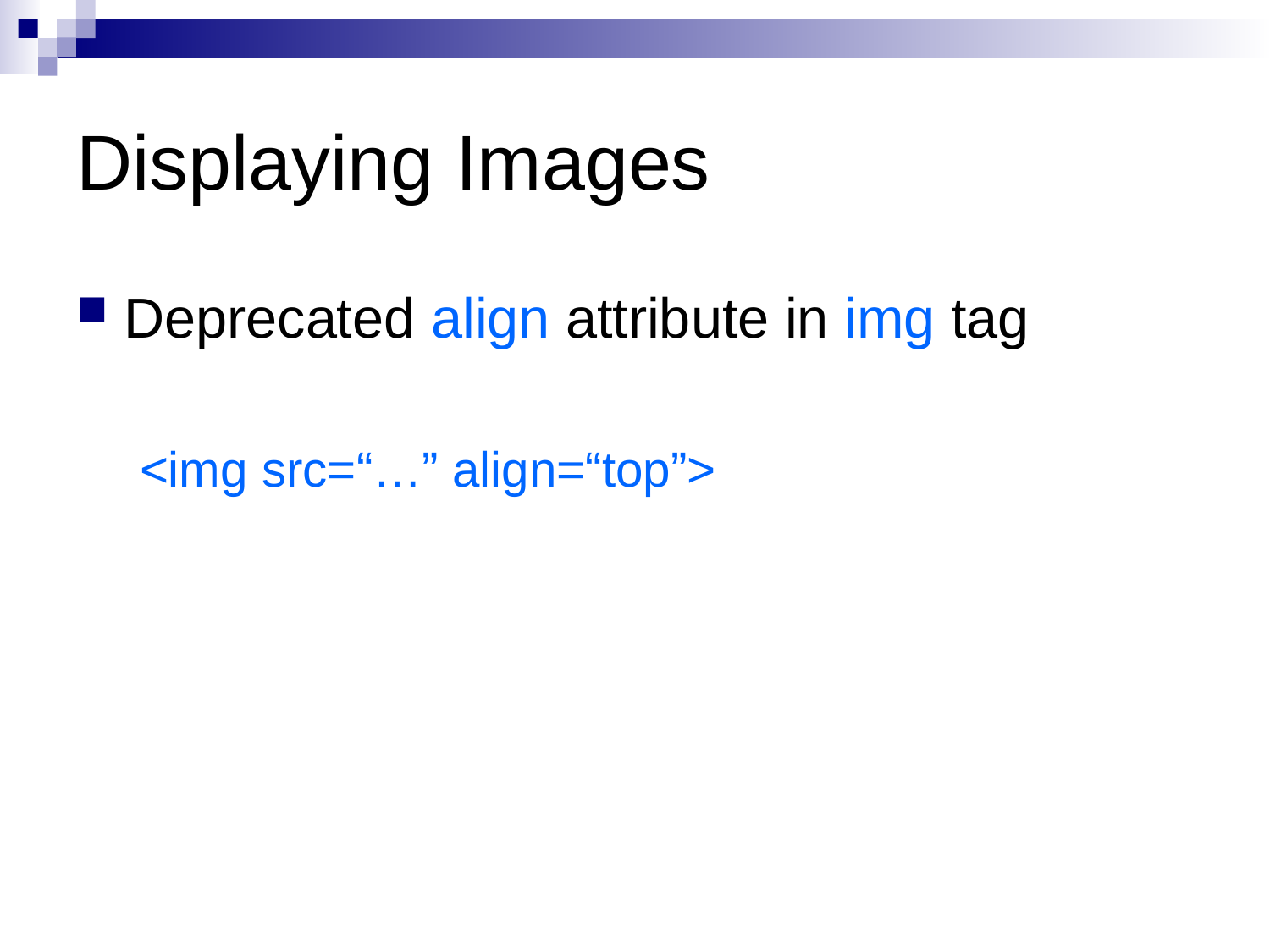

# Displaying Images
Deprecated align attribute in img tag

<img src=“…” align=“top”>